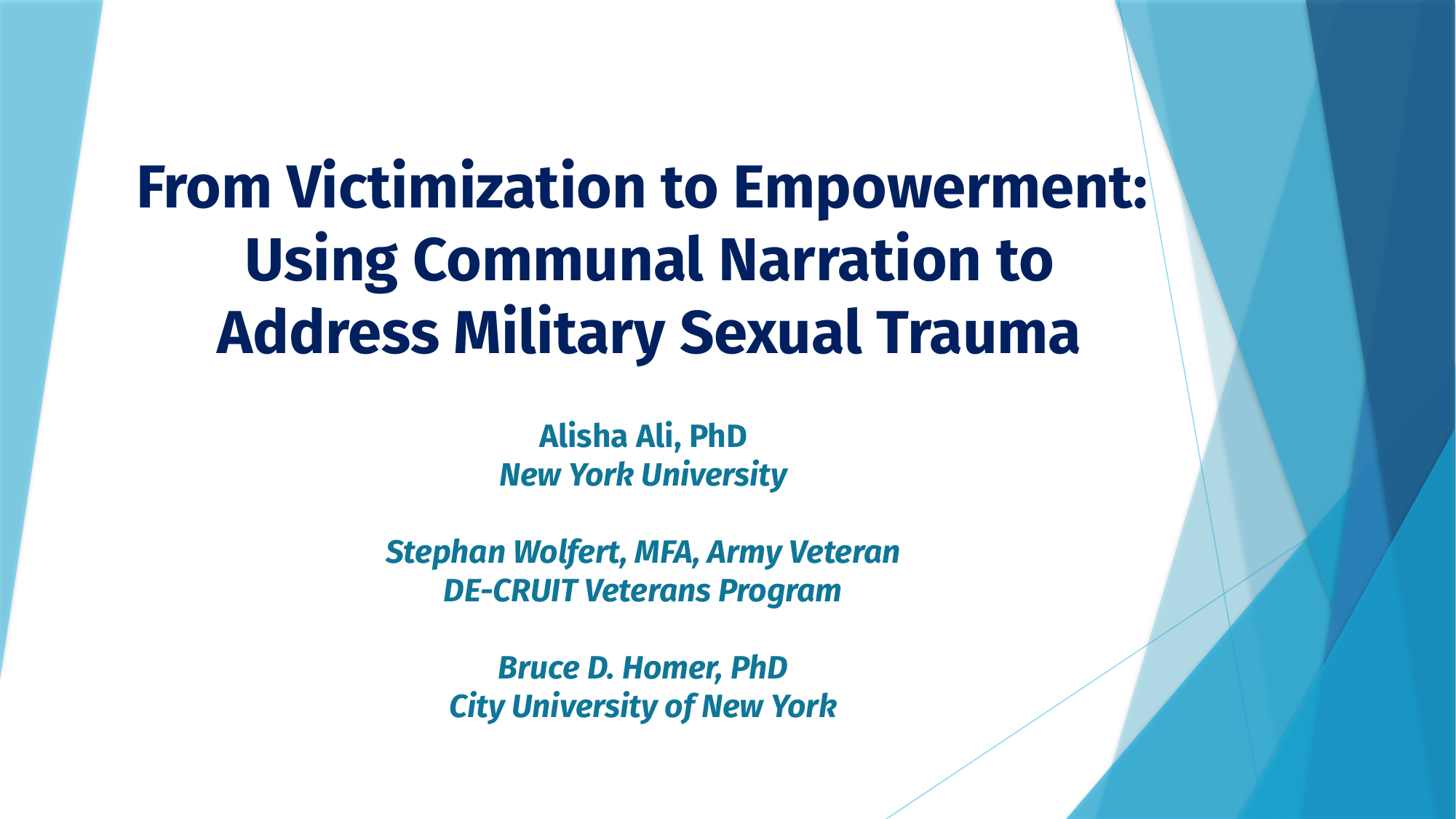

# From Victimization to Empowerment: Using Communal Narration to Address Military Sexual Trauma
Alisha Ali, PhD
New York University

Stephan Wolfert, MFA, Army Veteran
DE-CRUIT Veterans Program

Bruce D. Homer, PhD
City University of New York